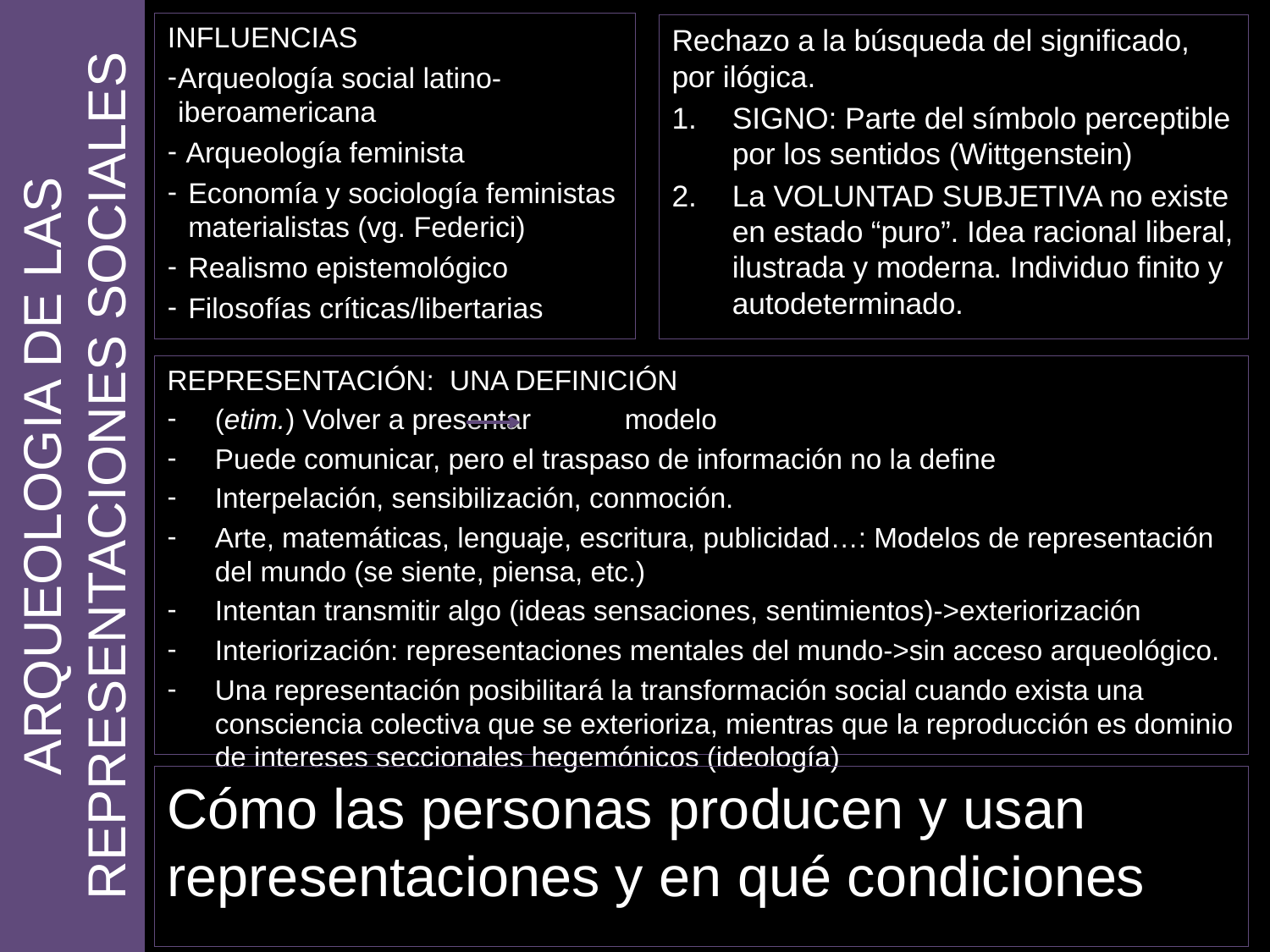

INFLUENCIAS
Arqueología social latino-iberoamericana
 Arqueología feminista
Economía y sociología feministas materialistas (vg. Federici)
Realismo epistemológico
Filosofías críticas/libertarias
Rechazo a la búsqueda del significado, por ilógica.
SIGNO: Parte del símbolo perceptible por los sentidos (Wittgenstein)
La VOLUNTAD SUBJETIVA no existe en estado “puro”. Idea racional liberal, ilustrada y moderna. Individuo finito y autodeterminado.

REPRESENTACIÓN:  UNA DEFINICIÓN
(etim.) Volver a presentar            modelo
Puede comunicar, pero el traspaso de información no la define
Interpelación, sensibilización, conmoción.
Arte, matemáticas, lenguaje, escritura, publicidad…: Modelos de representación del mundo (se siente, piensa, etc.)
Intentan transmitir algo (ideas sensaciones, sentimientos)->exteriorización
Interiorización: representaciones mentales del mundo->sin acceso arqueológico.
Una representación posibilitará la transformación social cuando exista una consciencia colectiva que se exterioriza, mientras que la reproducción es dominio de intereses seccionales hegemónicos (ideología)
ARQUEOLOGIA DE LAS REPRESENTACIONES SOCIALES
Cómo las personas producen y usan representaciones y en qué condiciones